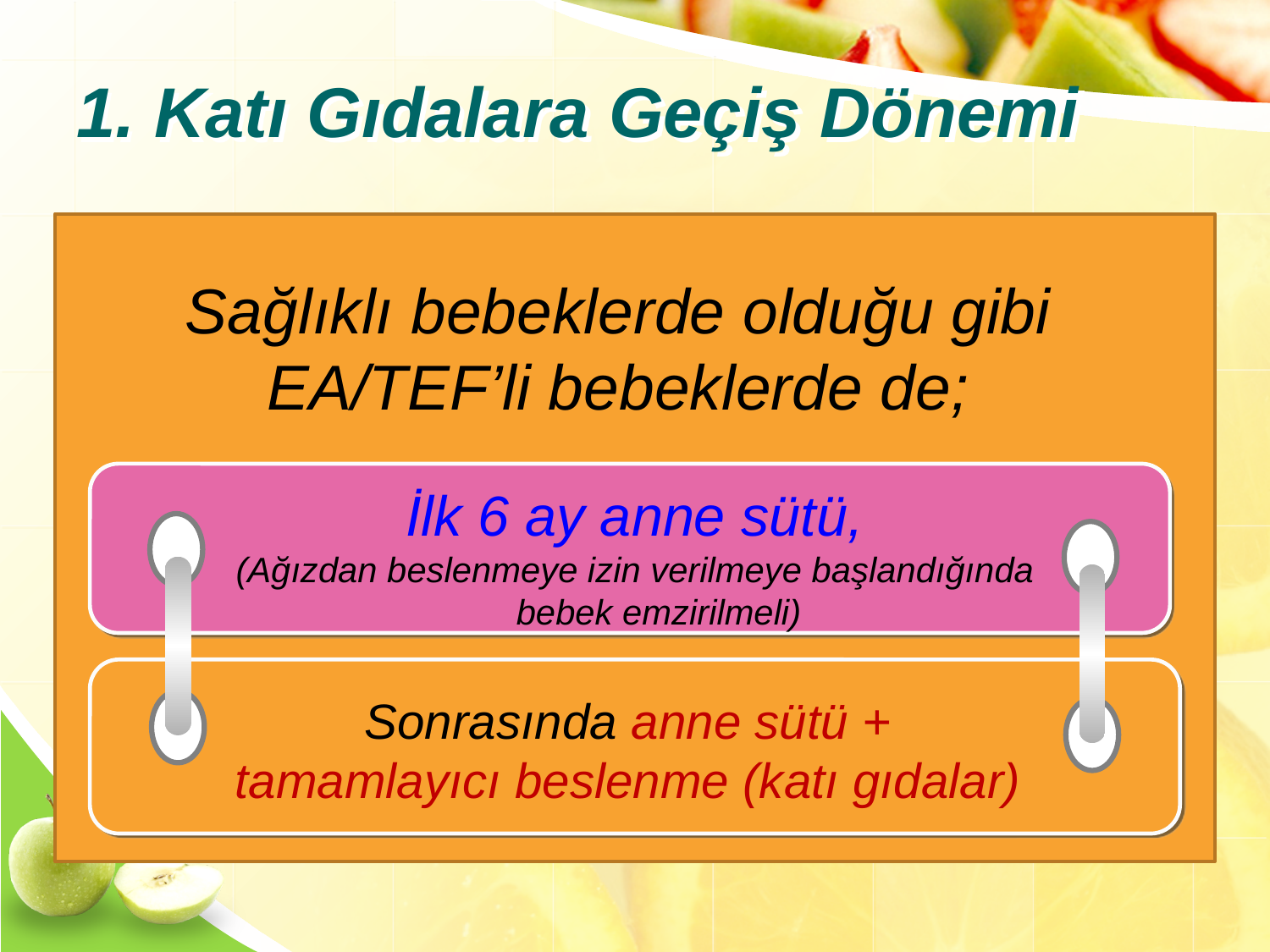

# 1. Katı Gıdalara Geçiş Dönemi

Sağlıklı bebeklerde olduğu gibi
EA/TEF’li bebeklerde de;

İlk 6 ay anne sütü,
(Ağızdan beslenmeye izin verilmeye başlandığında bebek emzirilmeli)

Sonrasında anne sütü +
tamamlayıcı beslenme (katı gıdalar)

Cerrahi sonrası ilk 2-3 gün damardan beslenme (ağızdan besin verilmez);

Komplikasyon ∅  3-4. günlerde özofagografi sonrası sızıntı yoksa yavaş yavaş ağızdan beslenmeye geçilir
(ödem ve yemek borusu hareketlerindeki yetersizlik nedeniyle yutma zor)